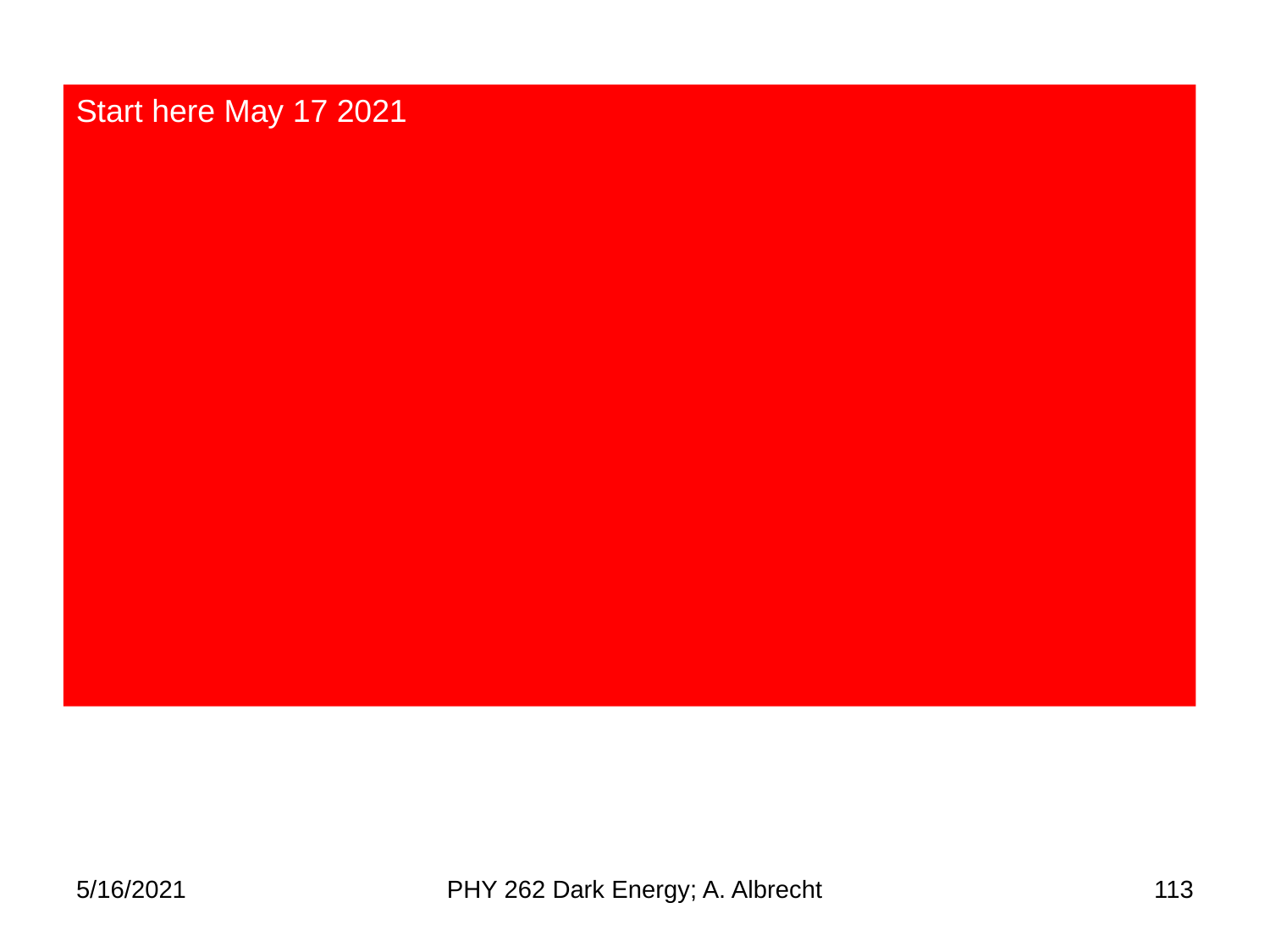

Start here May 17 2021

5/16/2021
PHY 262 Dark Energy; A. Albrecht
113